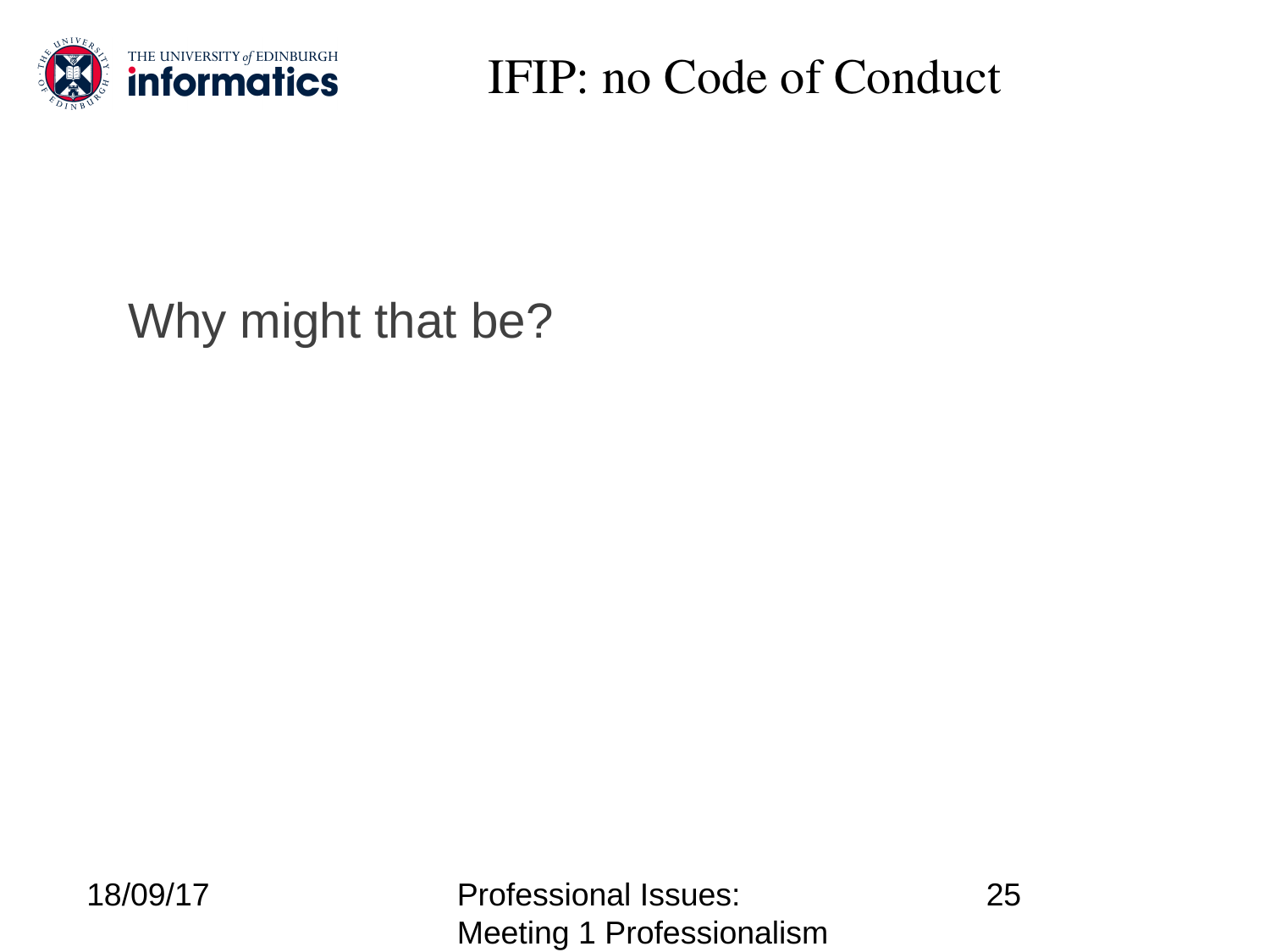

# IFIP: no Code of Conduct
Why might that be?
18/09/17
Professional Issues: Meeting 1 Professionalism
25